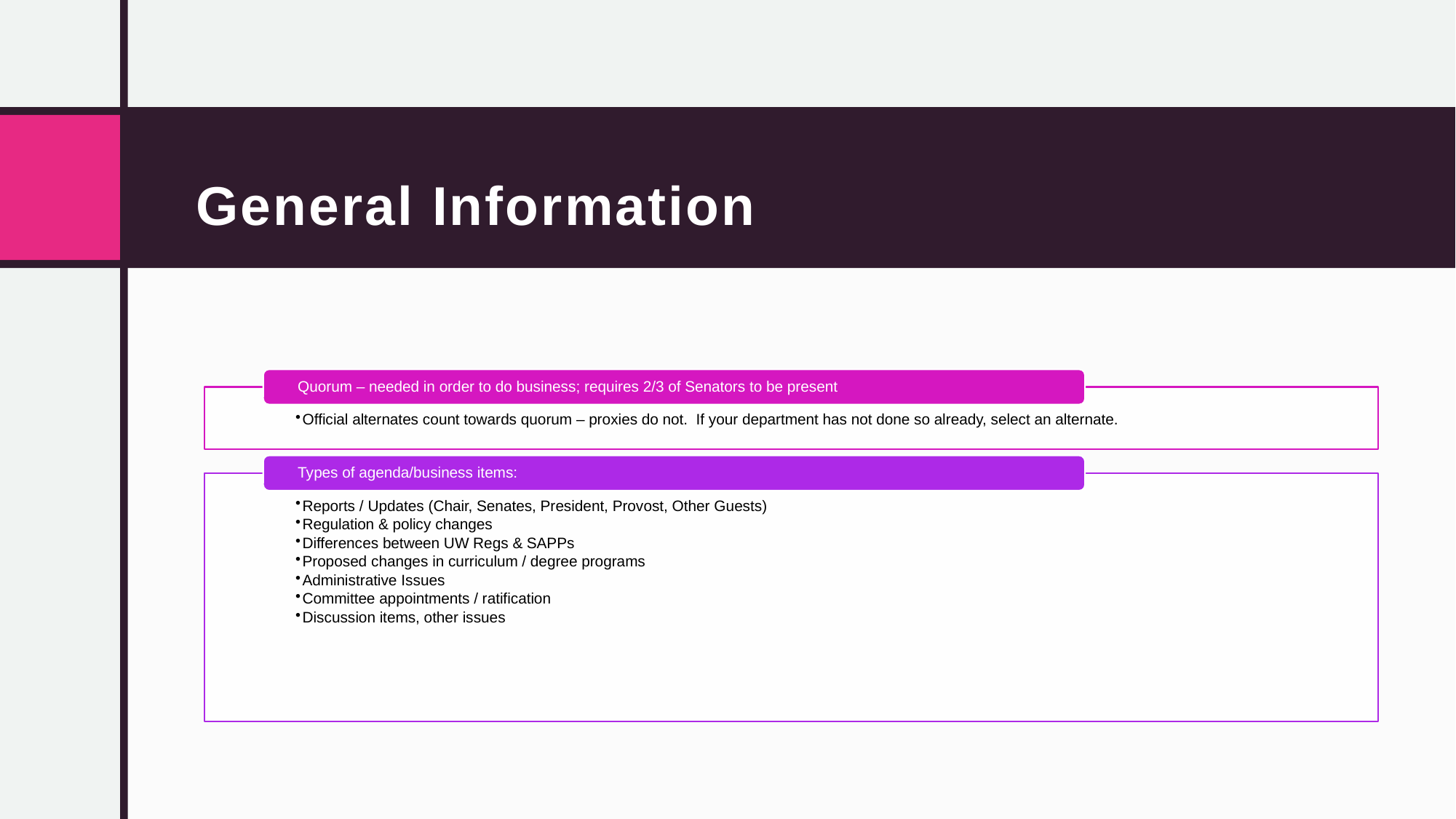

# General Information

Official alternates count towards quorum – proxies do not.  If your department has not done so already, select an alternate.
Quorum – needed in order to do business; requires 2/3 of Senators to be present
Reports / Updates (Chair, Senates, President, Provost, Other Guests)
Regulation & policy changes
Differences between UW Regs & SAPPs
Proposed changes in curriculum / degree programs
Administrative Issues
Committee appointments / ratification
Discussion items, other issues
Types of agenda/business items: